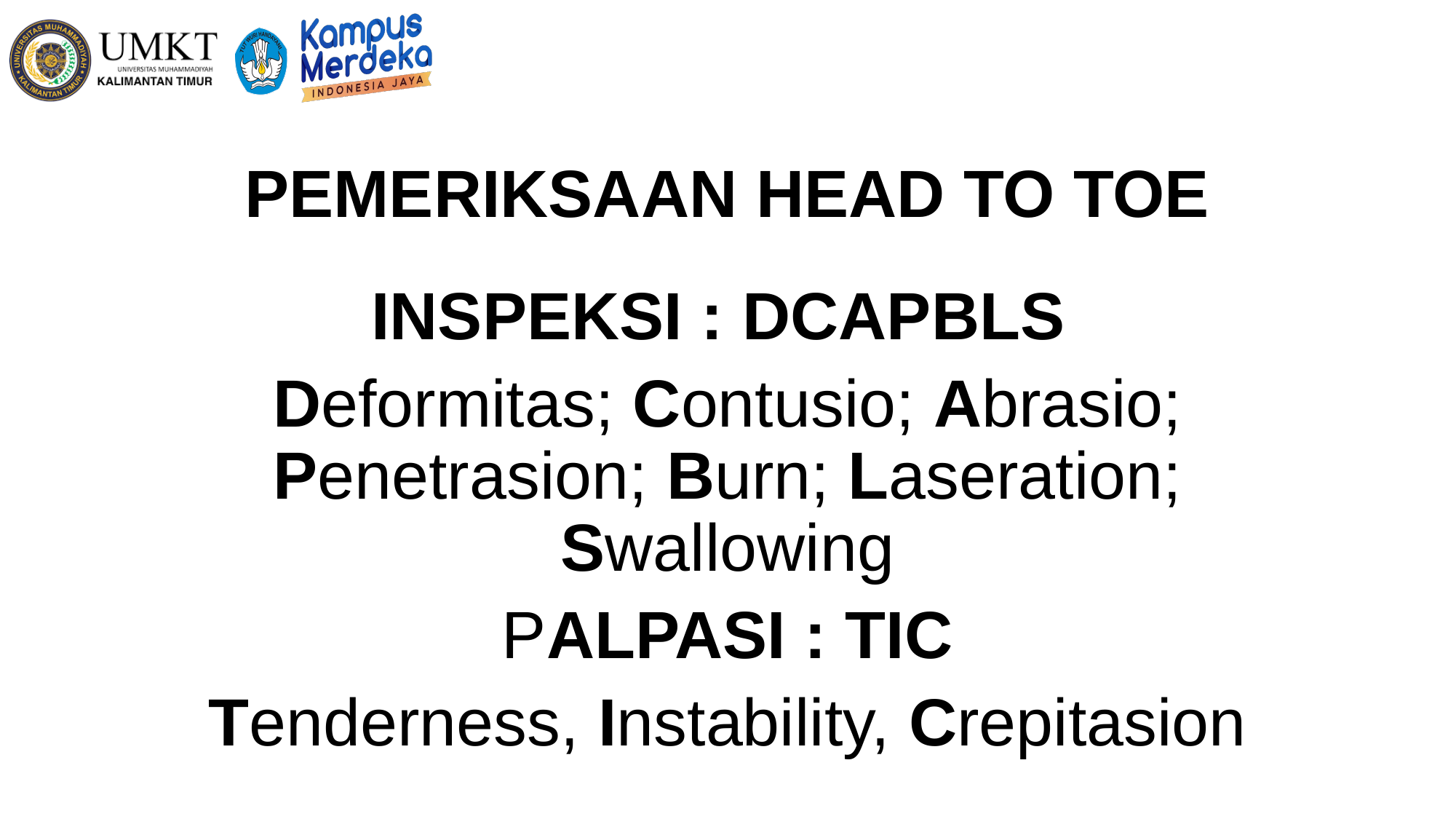

# PEMERIKSAAN HEAD TO TOE
INSPEKSI : DCAPBLS
Deformitas; Contusio; Abrasio; Penetrasion; Burn; Laseration; Swallowing
PALPASI : TIC
Tenderness, Instability, Crepitasion